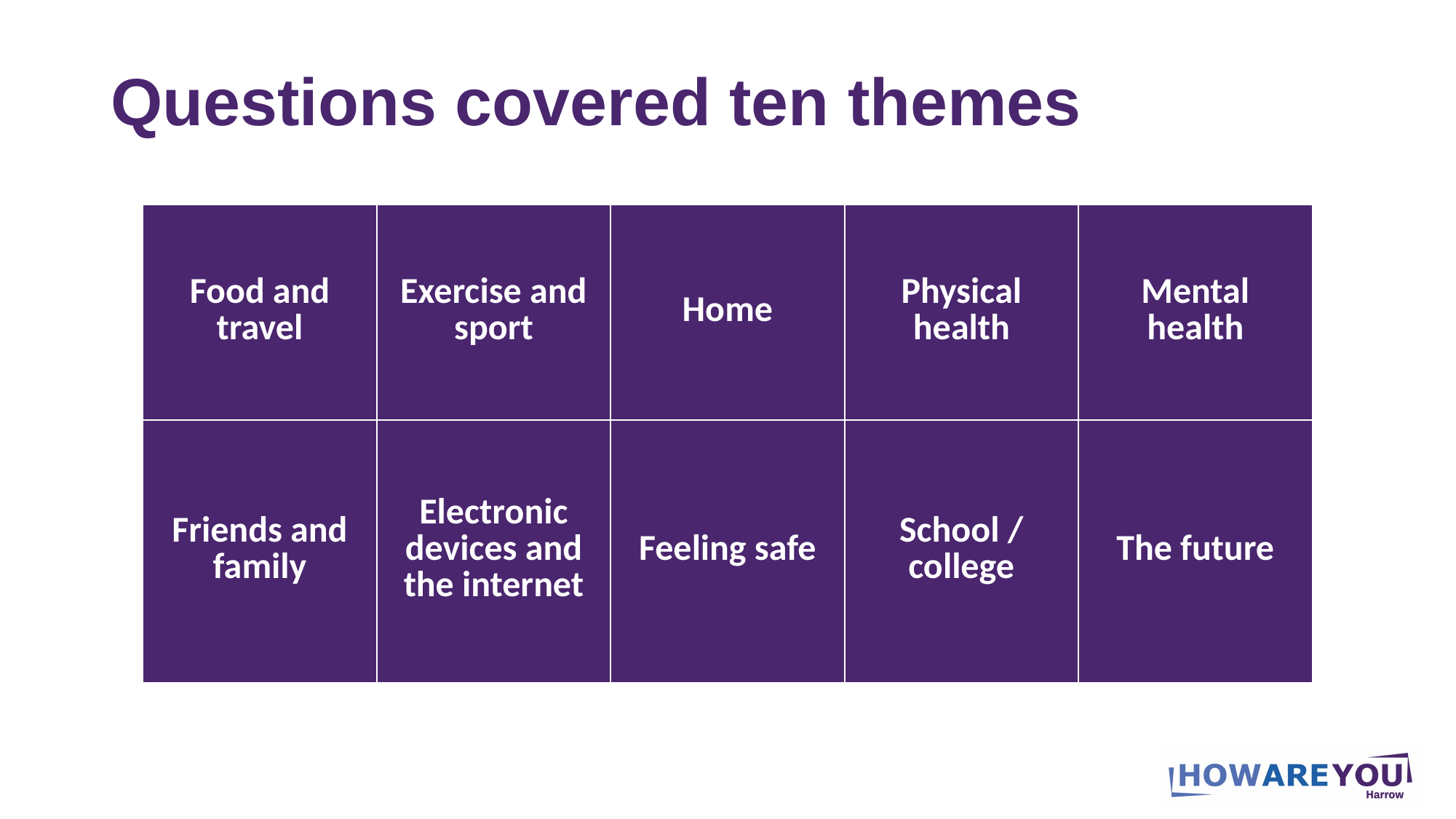

# Questions covered ten themes
| Food and travel | Exercise and sport | Home | Physical health | Mental health |
| --- | --- | --- | --- | --- |
| Friends and family | Electronic devices and the internet | Feeling safe | School / college | The future |